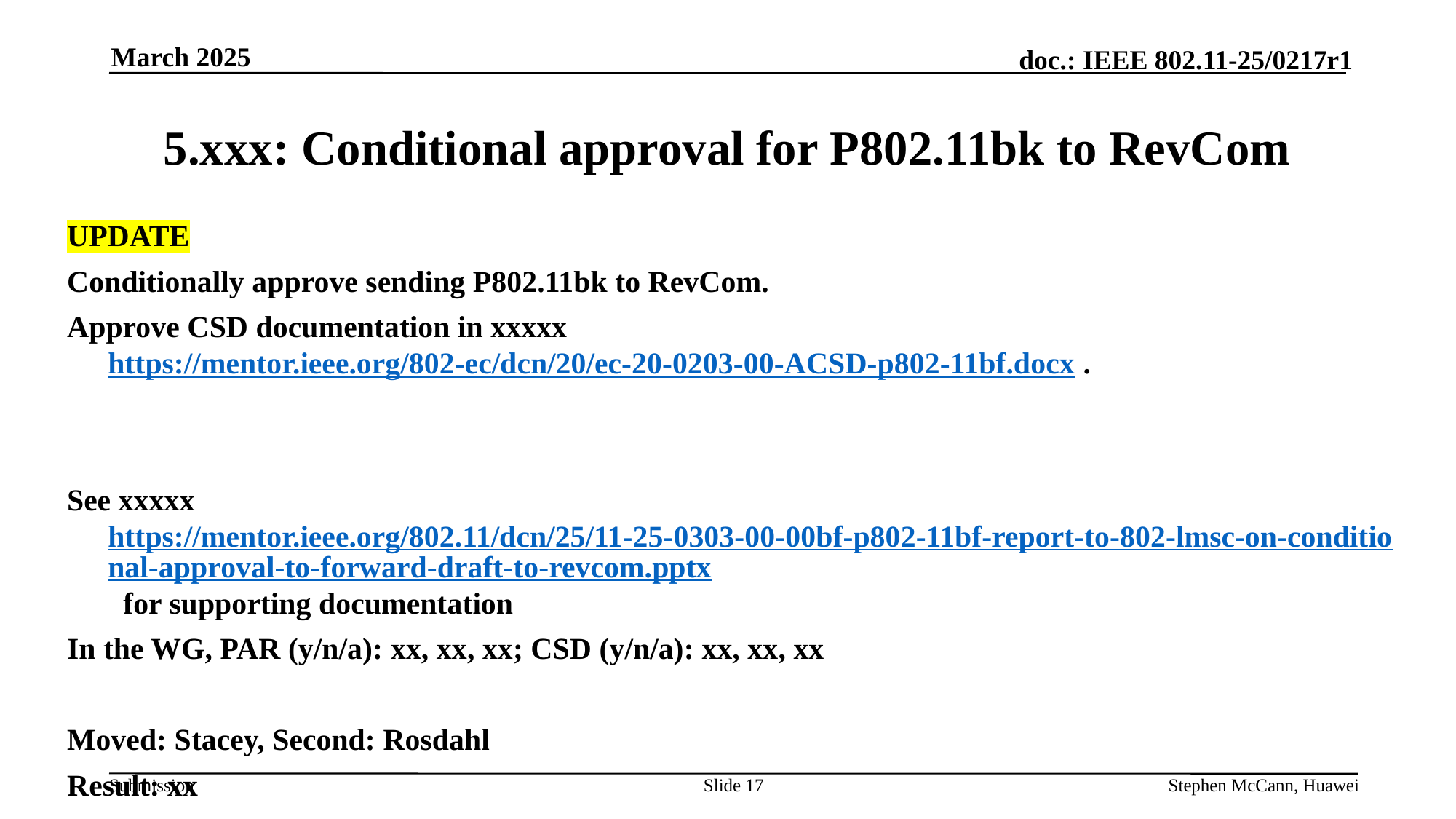

March 2025
# 5.xxx: Conditional approval for P802.11bk to RevCom
UPDATE
Conditionally approve sending P802.11bk to RevCom.
Approve CSD documentation in xxxxxhttps://mentor.ieee.org/802-ec/dcn/20/ec-20-0203-00-ACSD-p802-11bf.docx .

See xxxxxhttps://mentor.ieee.org/802.11/dcn/25/11-25-0303-00-00bf-p802-11bf-report-to-802-lmsc-on-conditional-approval-to-forward-draft-to-revcom.pptx  for supporting documentation
In the WG, PAR (y/n/a): xx, xx, xx; CSD (y/n/a): xx, xx, xx

Moved: Stacey, Second: Rosdahl
Result: xx

Slide 17
Stephen McCann, Huawei